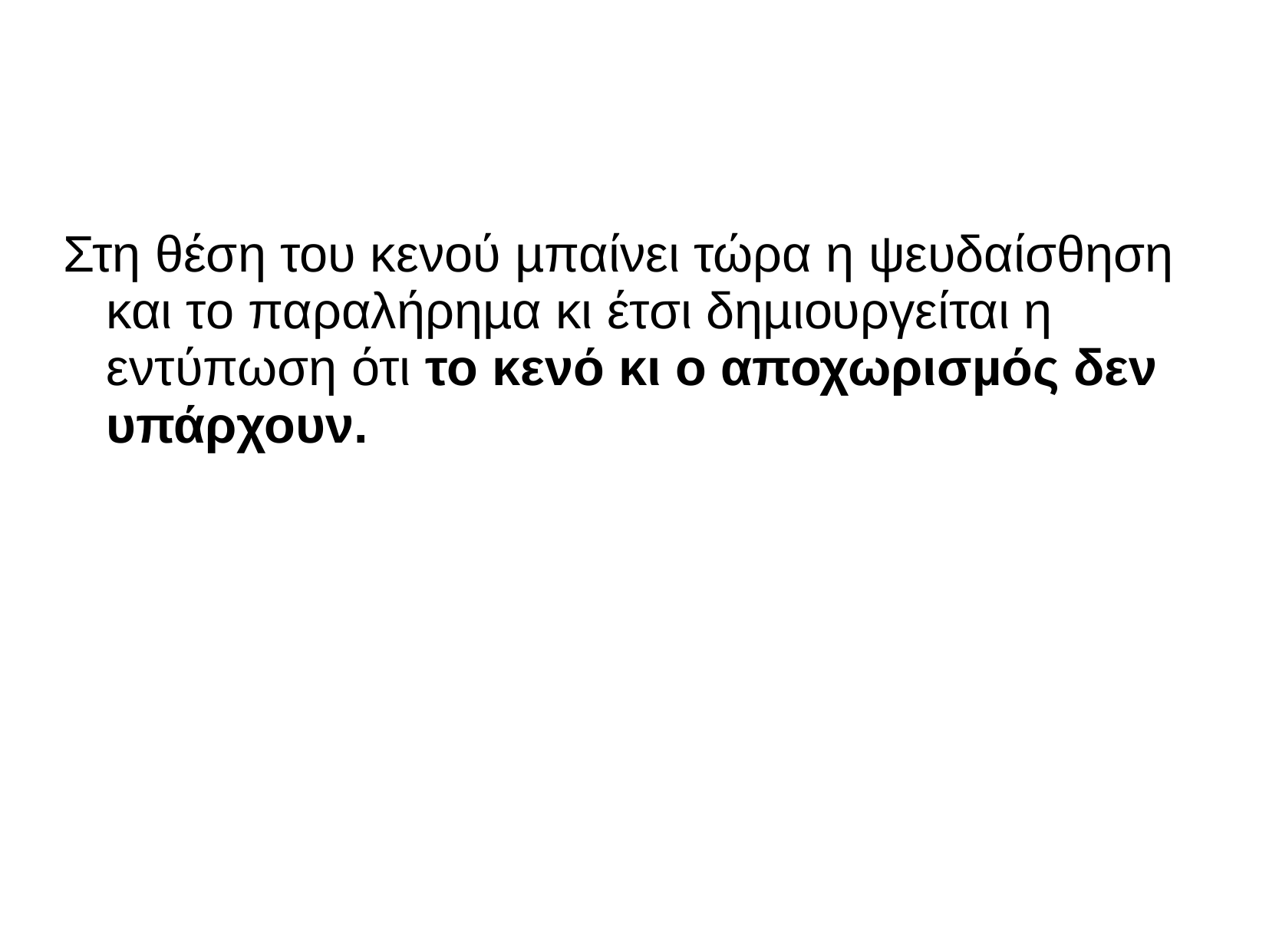

Στη θέση του κενού µπαίνει τώρα η ψευδαίσθηση και το παραλήρηµα κι έτσι δηµιουργείται η εντύπωση ότι το κενό κι ο αποχωρισµός δεν υπάρχουν.